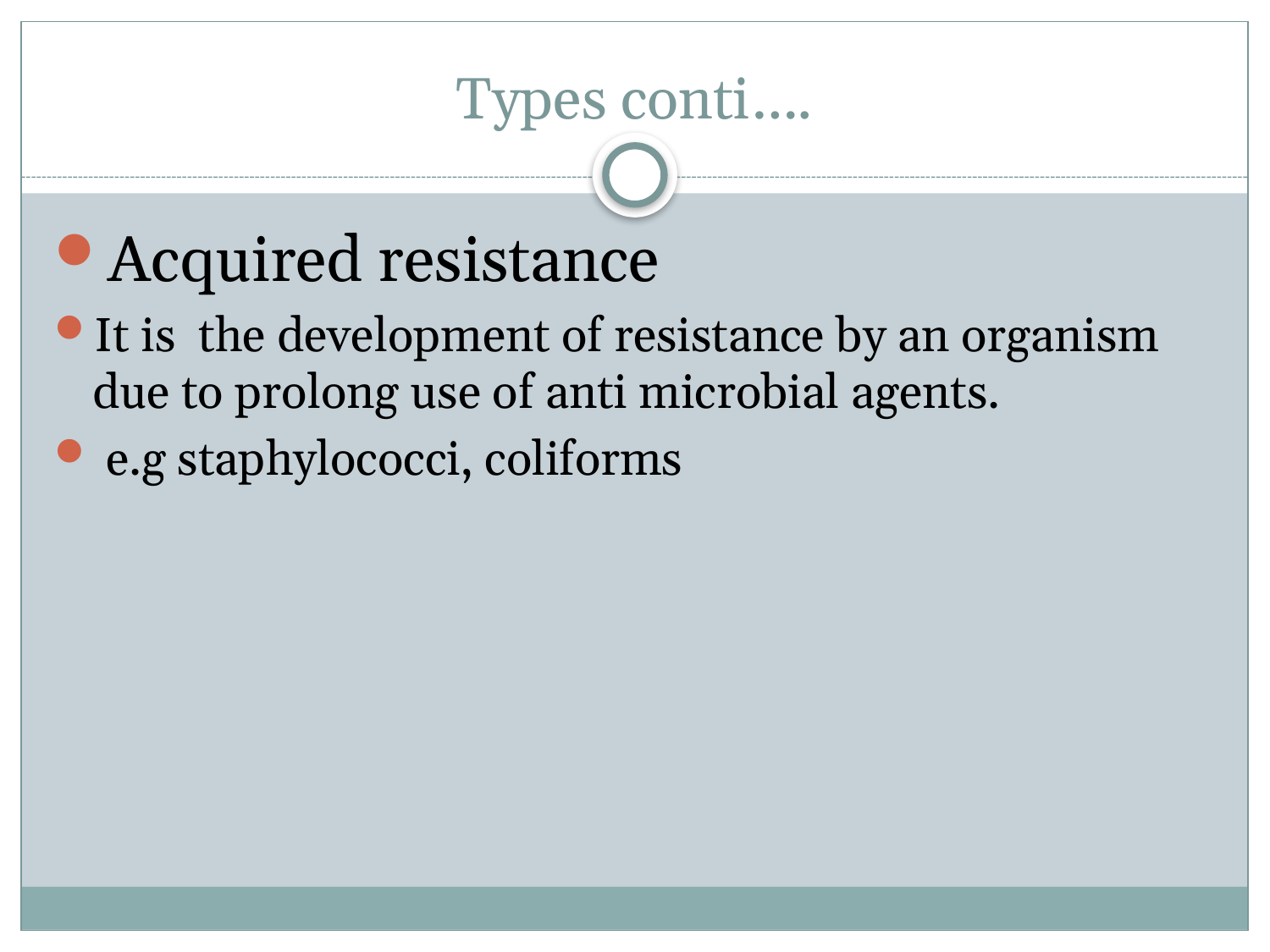

# Types conti….
Acquired resistance
It is  the development of resistance by an organism due to prolong use of anti microbial agents.
 e.g staphylococci, coliforms